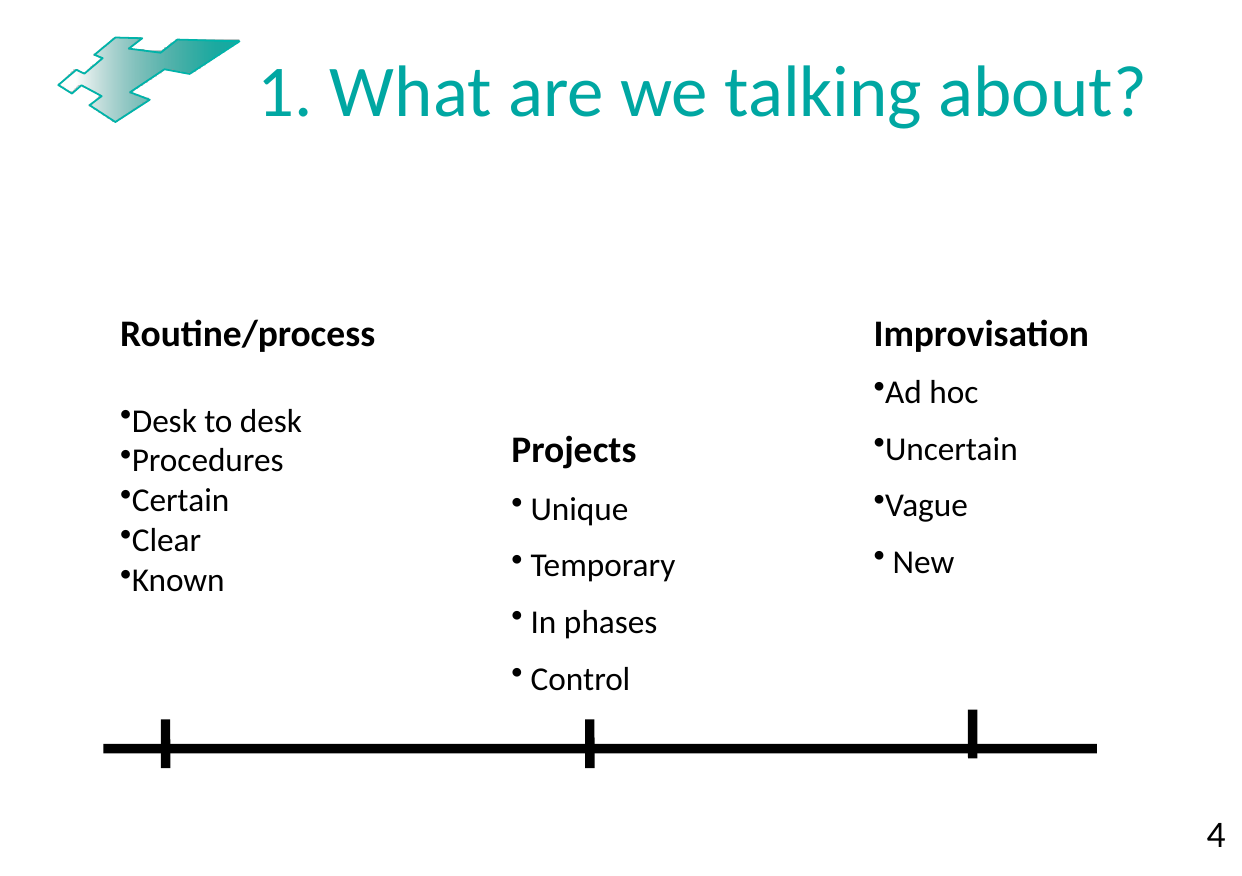

1. What are we talking about?
Routine/process

Desk to desk
Procedures
Certain
Clear
Known
Improvisation
Ad hoc
Uncertain
Vague
 New
Projects
 Unique
 Temporary
 In phases
 Control

4